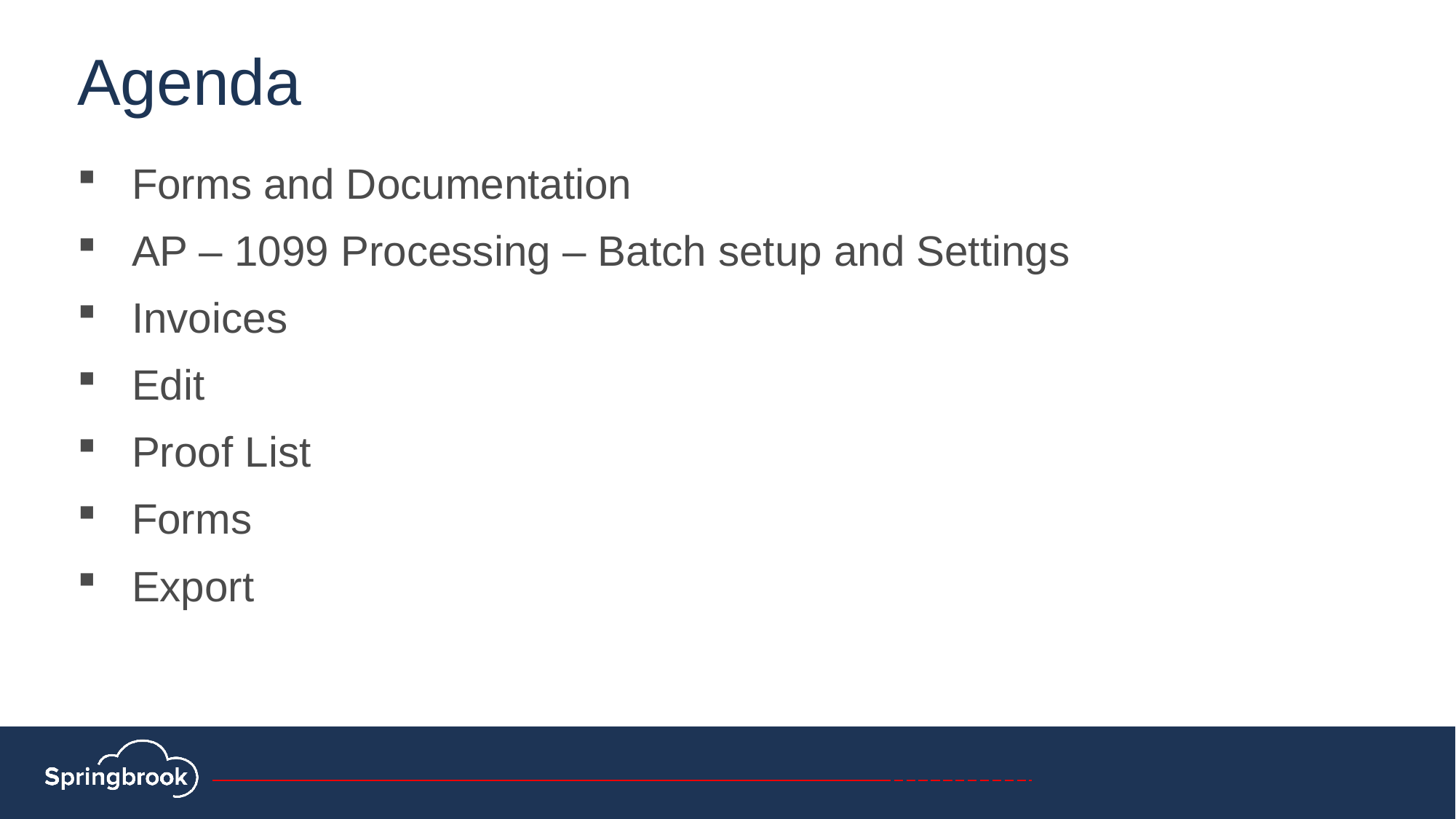

Agenda
Forms and Documentation
AP – 1099 Processing – Batch setup and Settings
Invoices
Edit
Proof List
Forms
Export